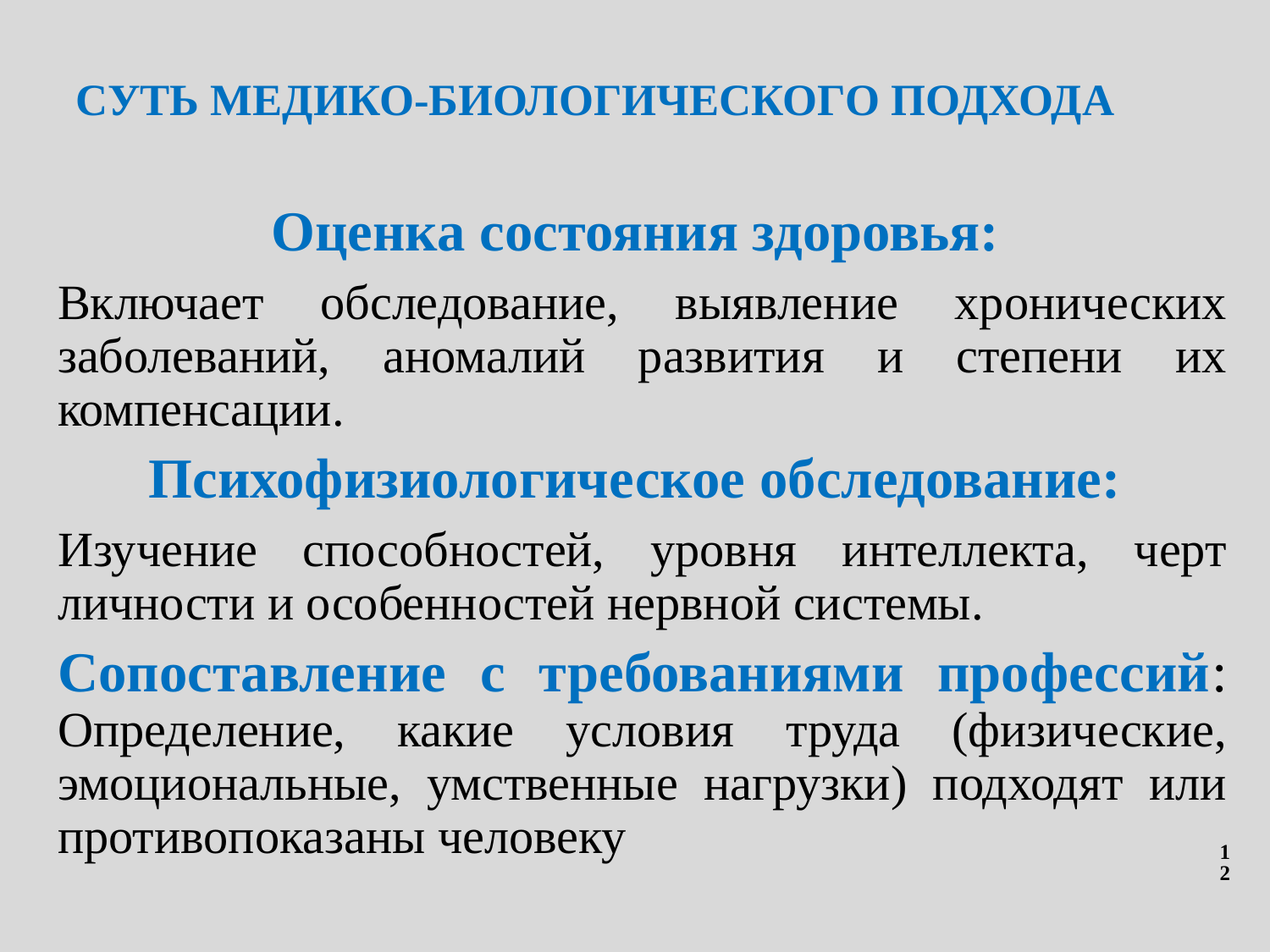

# СУТЬ МЕДИКО-БИОЛОГИЧЕСКОГО ПОДХОДА
Оценка состояния здоровья:
Включает обследование, выявление хронических заболеваний, аномалий развития и степени их компенсации.
Психофизиологическое обследование:
Изучение способностей, уровня интеллекта, черт личности и особенностей нервной системы.
Сопоставление с требованиями профессий: Определение, какие условия труда (физические, эмоциональные, умственные нагрузки) подходят или противопоказаны человеку
12